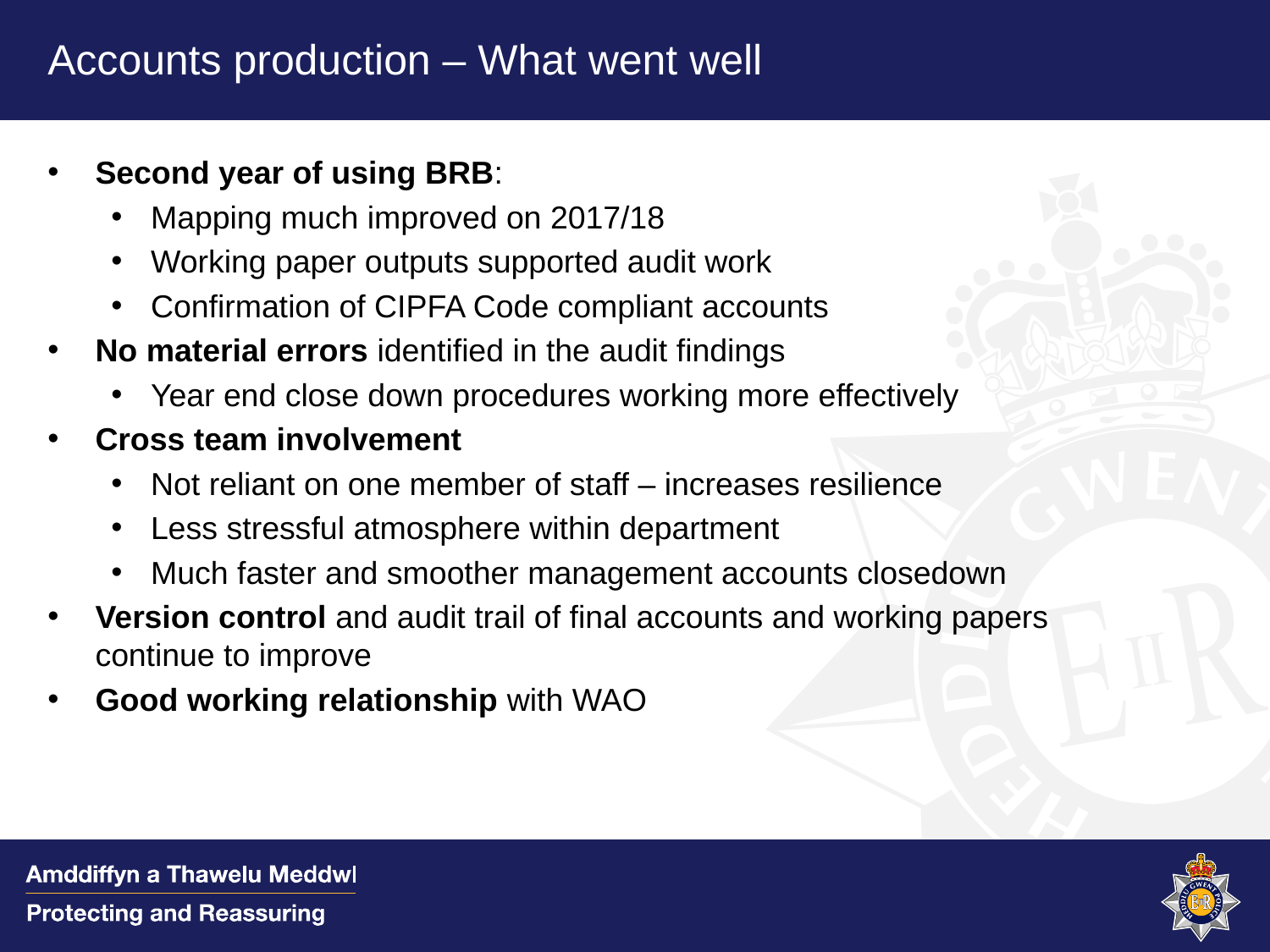

# Accounts production – What went well
Second year of using BRB:
Mapping much improved on 2017/18
Working paper outputs supported audit work
Confirmation of CIPFA Code compliant accounts
No material errors identified in the audit findings
Year end close down procedures working more effectively
Cross team involvement
Not reliant on one member of staff – increases resilience
Less stressful atmosphere within department
Much faster and smoother management accounts closedown
Version control and audit trail of final accounts and working papers continue to improve
Good working relationship with WAO